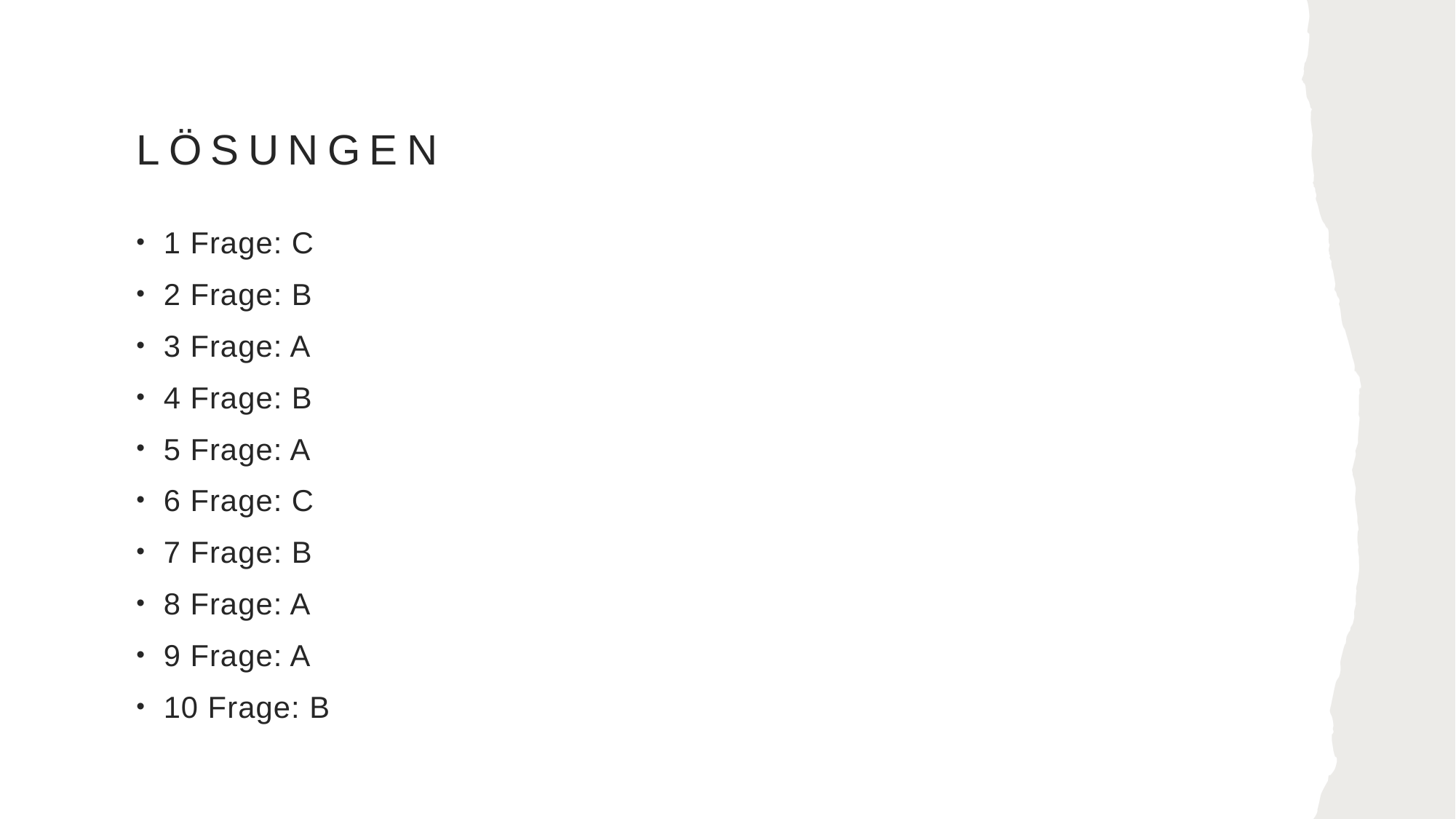

# Lösungen
1 Frage: C
2 Frage: B
3 Frage: A
4 Frage: B
5 Frage: A
6 Frage: C
7 Frage: B
8 Frage: A
9 Frage: A
10 Frage: B